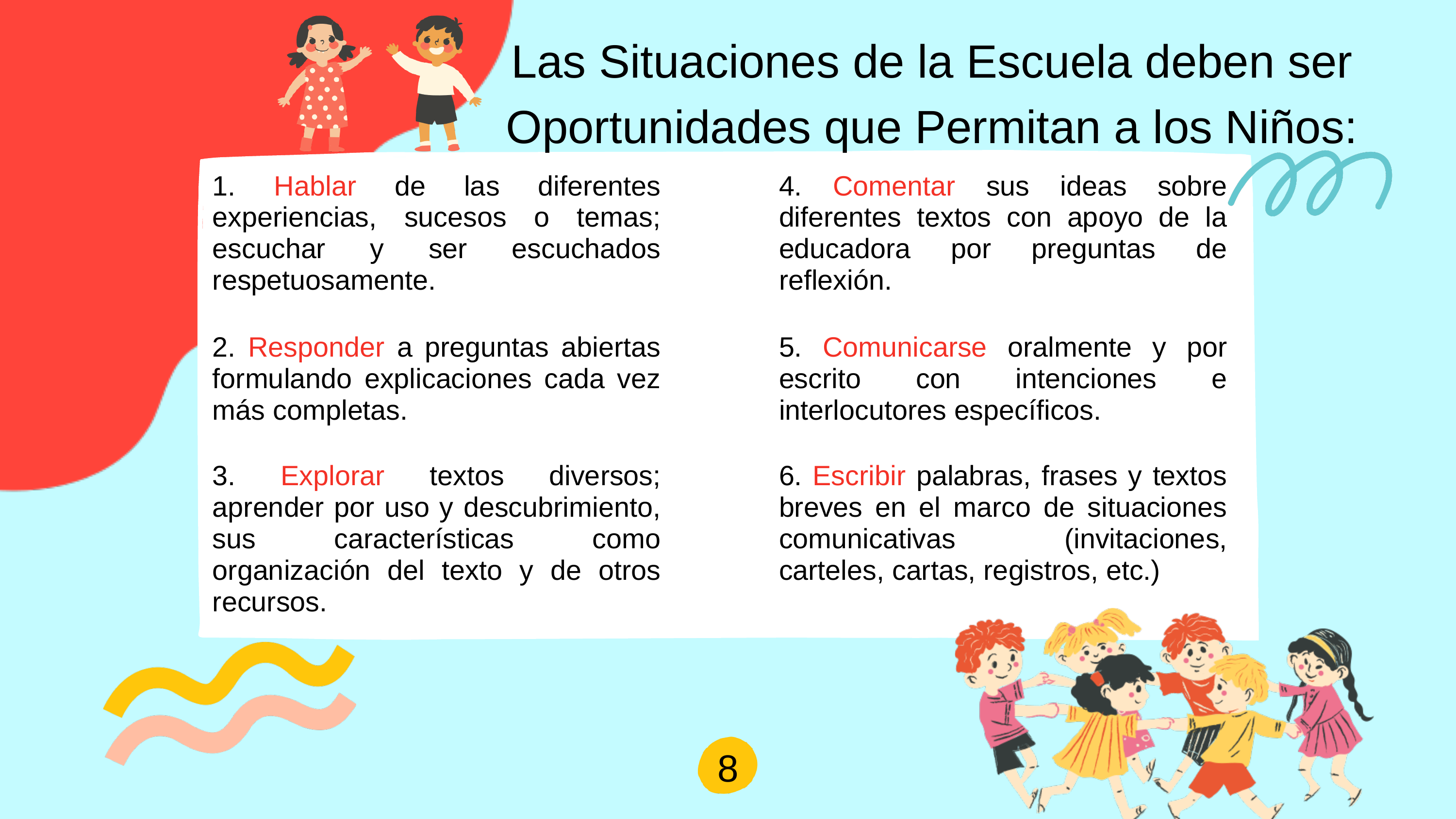

Las Situaciones de la Escuela deben ser Oportunidades que Permitan a los Niños:

1. Hablar de las diferentes experiencias, sucesos o temas; escuchar y ser escuchados respetuosamente.
4. Comentar sus ideas sobre diferentes textos con apoyo de la educadora por preguntas de reflexión.
2. Responder a preguntas abiertas formulando explicaciones cada vez más completas.
5. Comunicarse oralmente y por escrito con intenciones e interlocutores específicos.
3. Explorar textos diversos; aprender por uso y descubrimiento, sus características como organización del texto y de otros recursos.
6. Escribir palabras, frases y textos breves en el marco de situaciones comunicativas (invitaciones, carteles, cartas, registros, etc.)

8